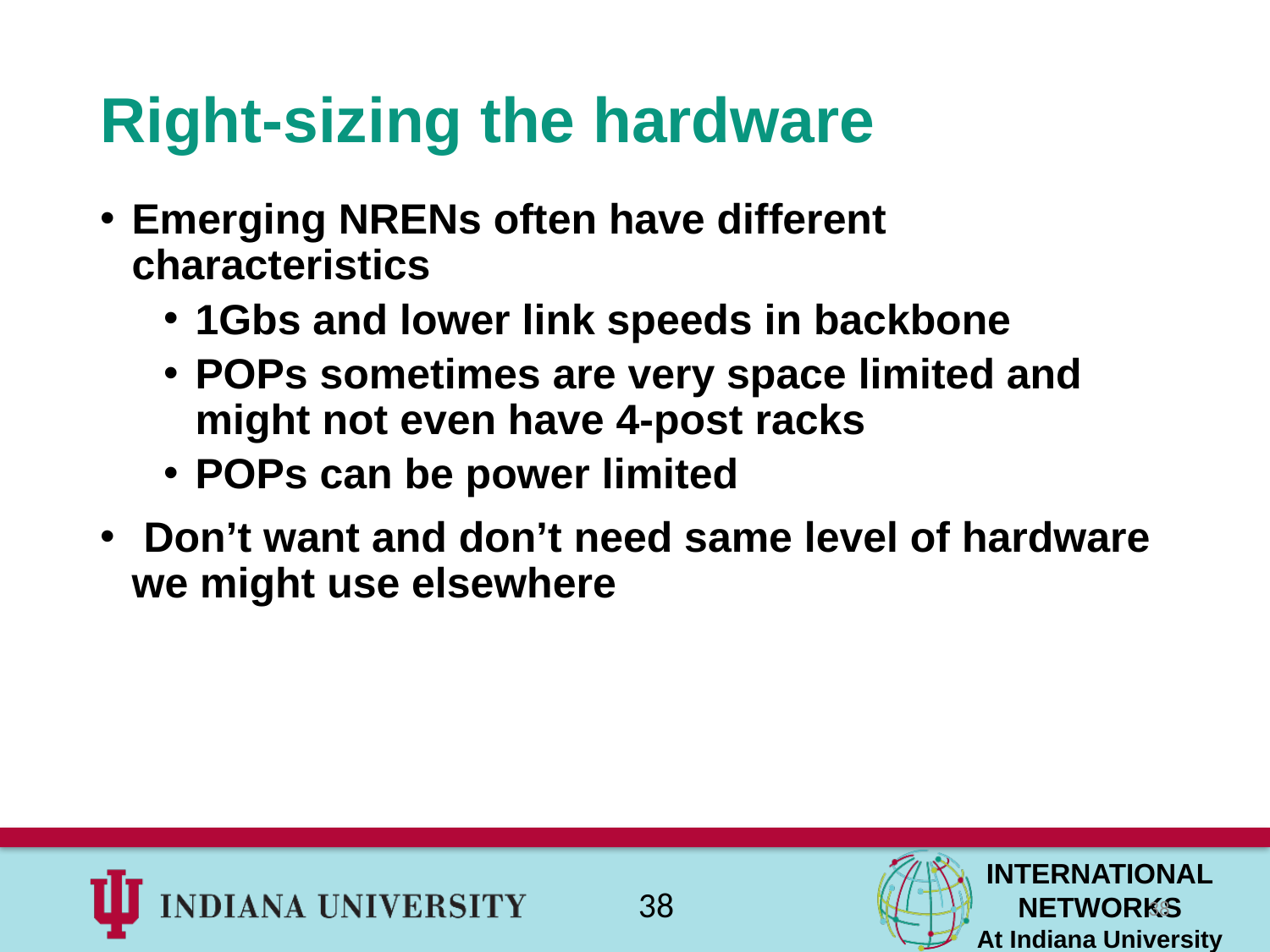

# Right-sizing the hardware
Emerging NRENs often have different characteristics
1Gbs and lower link speeds in backbone
POPs sometimes are very space limited and might not even have 4-post racks
POPs can be power limited
 Don’t want and don’t need same level of hardware we might use elsewhere
38